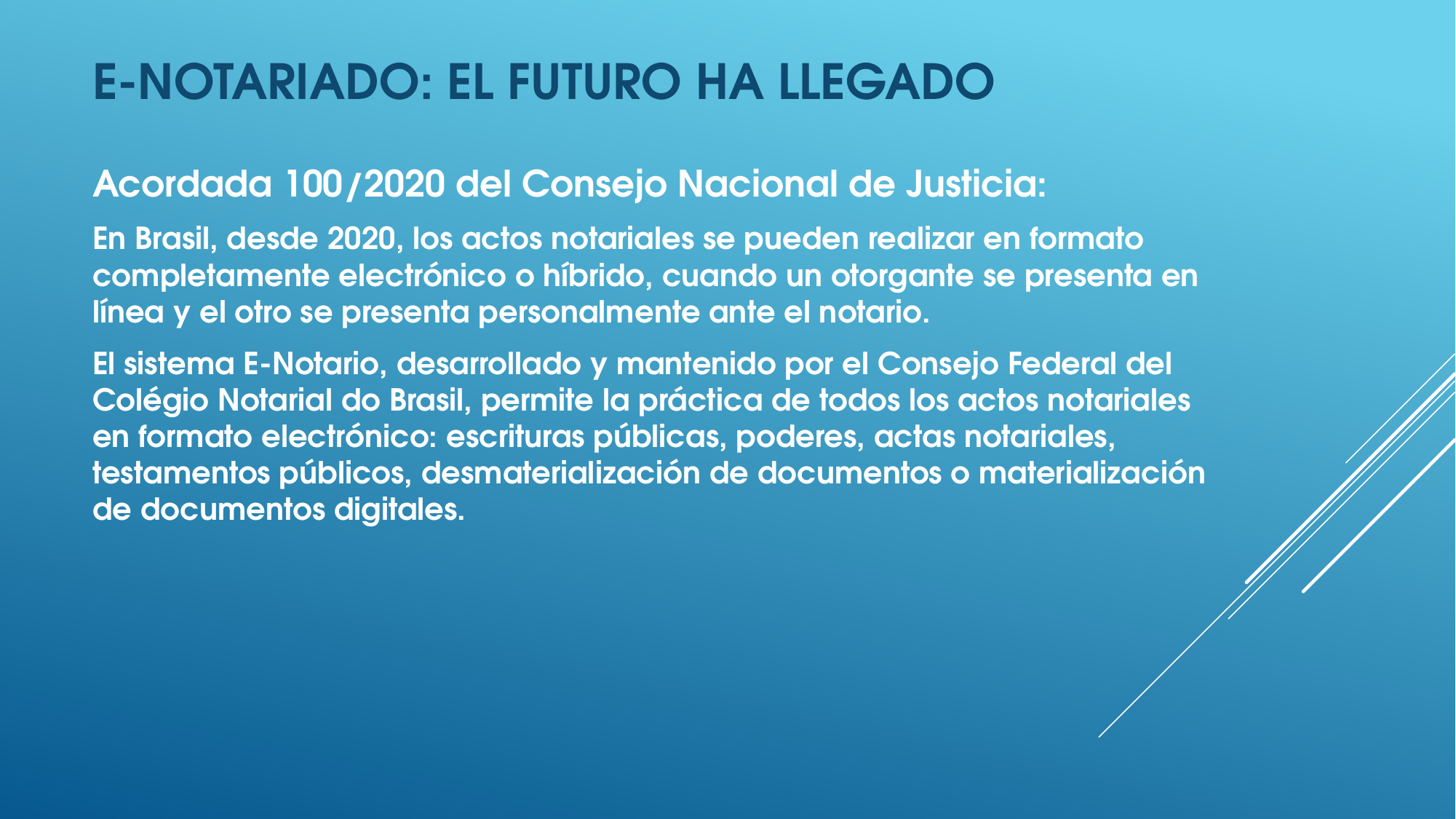

# E-NOTARIADO: el futuro ha llegado
Acordada 100/2020 del Consejo Nacional de Justicia:
En Brasil, desde 2020, los actos notariales se pueden realizar en formato completamente electrónico o híbrido, cuando un otorgante se presenta en línea y el otro se presenta personalmente ante el notario.
El sistema E-Notario, desarrollado y mantenido por el Consejo Federal del Colégio Notarial do Brasil, permite la práctica de todos los actos notariales en formato electrónico: escrituras públicas, poderes, actas notariales, testamentos públicos, desmaterialización de documentos o materialización de documentos digitales.